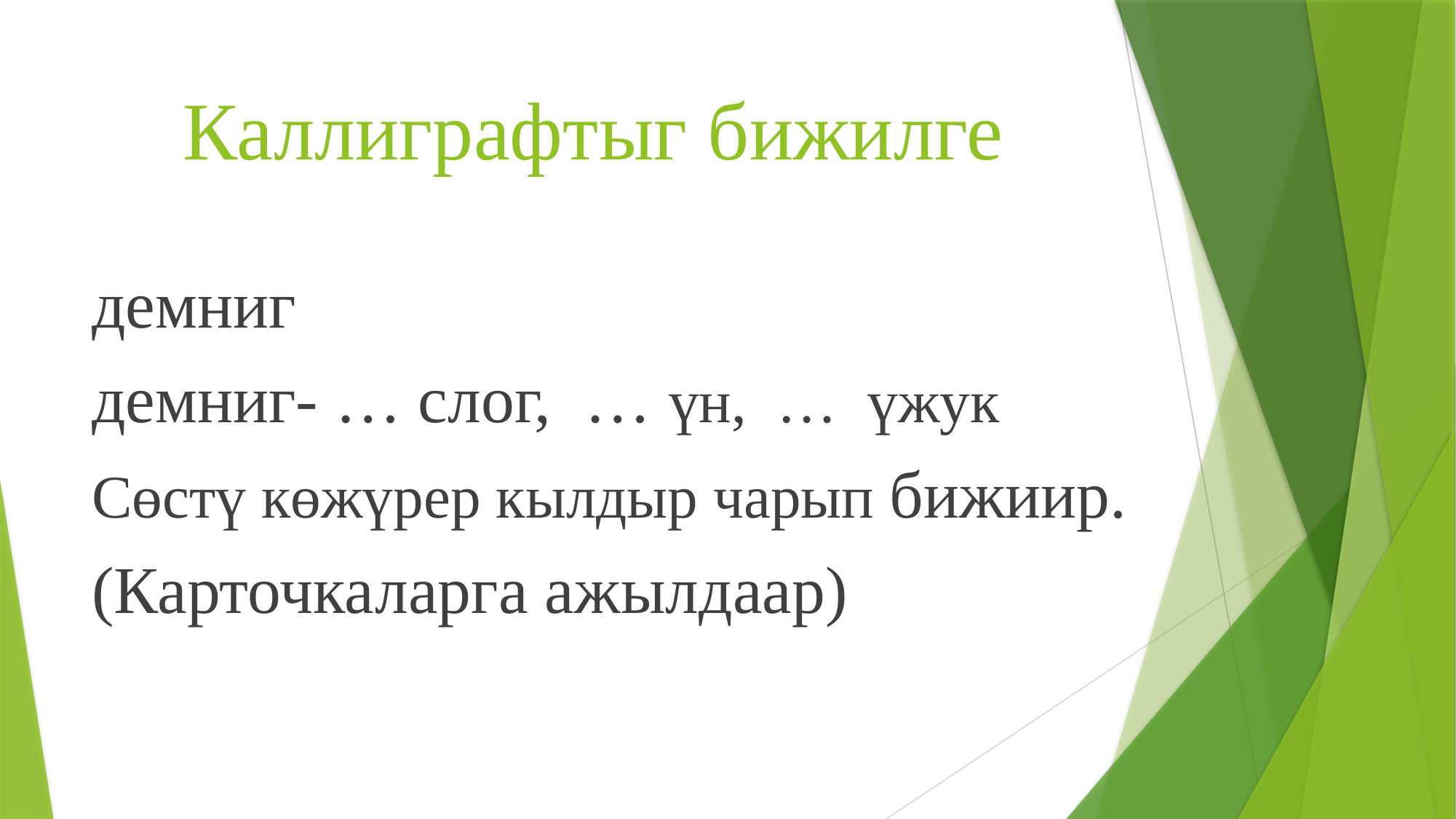

# Каллиграфтыг бижилге
демниг
демниг- … слог,  … үн,  …  үжук
Сөстү көжүрер кылдыр чарып бижиир.
(Карточкаларга ажылдаар)